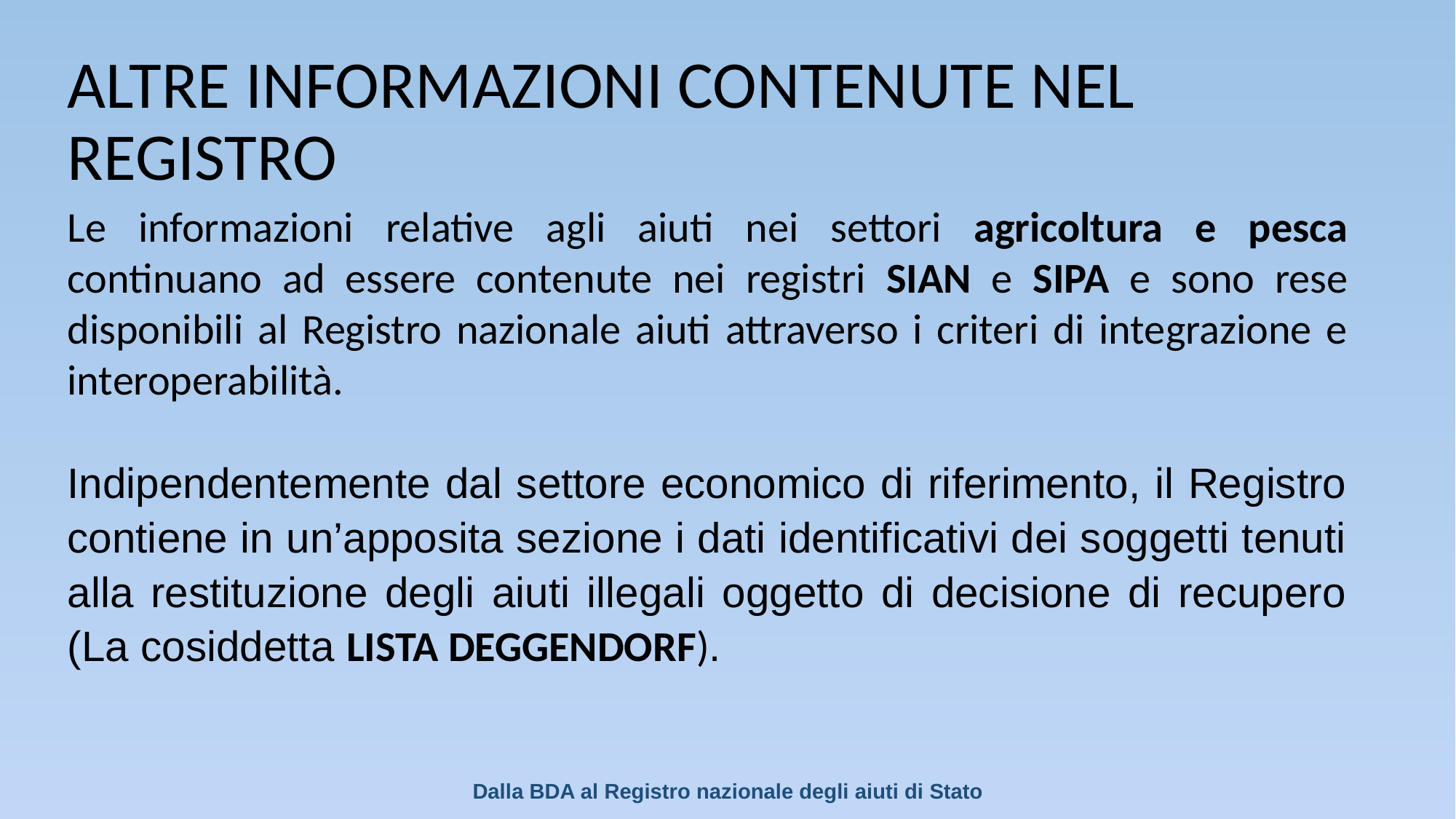

# ALTRE INFORMAZIONI CONTENUTE NEL REGISTRO
Le informazioni relative agli aiuti nei settori agricoltura e pesca continuano ad essere contenute nei registri SIAN e SIPA e sono rese disponibili al Registro nazionale aiuti attraverso i criteri di integrazione e interoperabilità.
Indipendentemente dal settore economico di riferimento, il Registro contiene in un’apposita sezione i dati identificativi dei soggetti tenuti alla restituzione degli aiuti illegali oggetto di decisione di recupero (La cosiddetta LISTA DEGGENDORF).
Dalla BDA al Registro nazionale degli aiuti di Stato